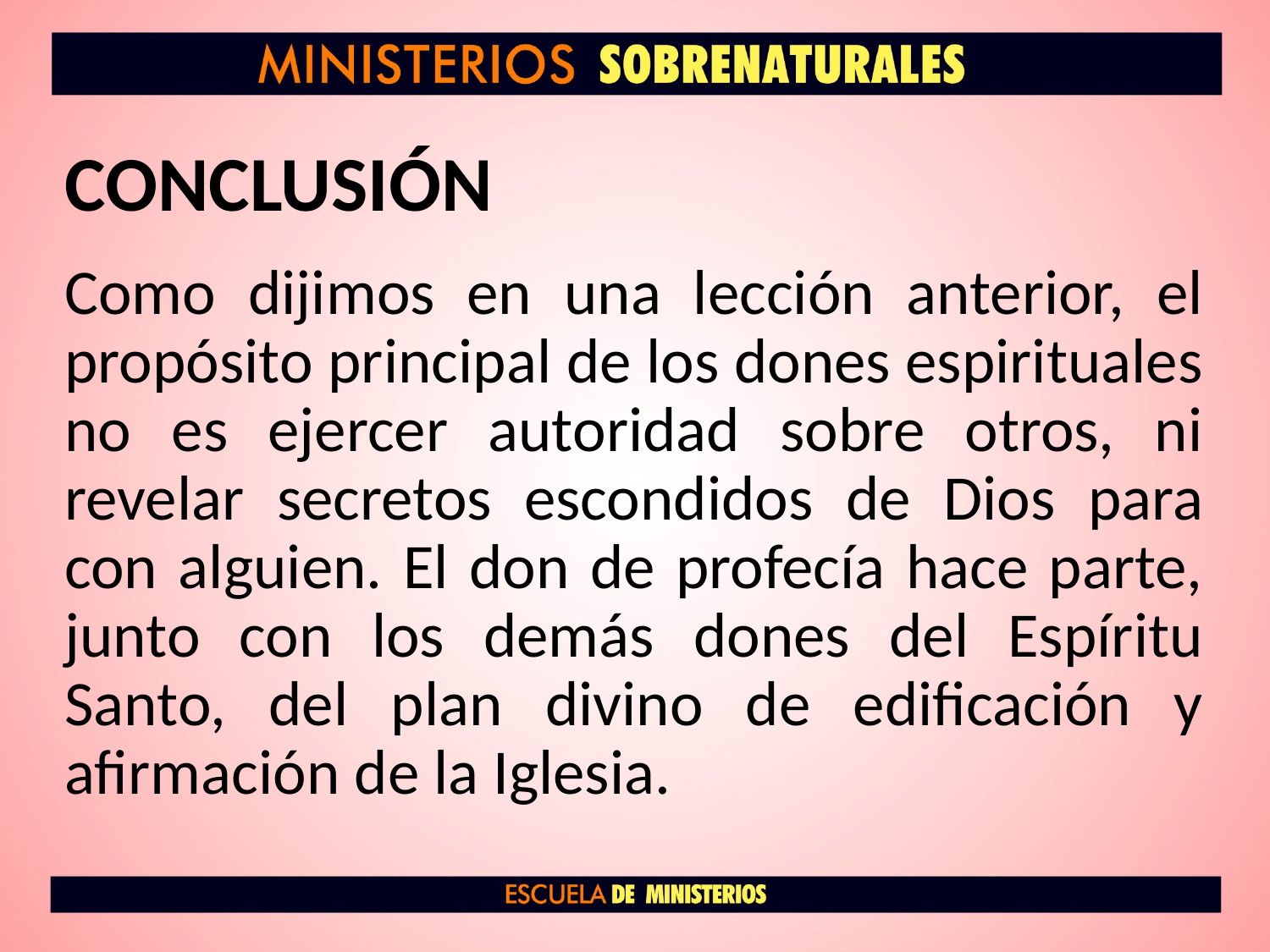

# CONCLUSIÓN
Como dijimos en una lección anterior, el propósito principal de los dones espirituales no es ejercer autoridad sobre otros, ni revelar secretos escondidos de Dios para con alguien. El don de profecía hace parte, junto con los demás dones del Espíritu Santo, del plan divino de edificación y afirmación de la Iglesia.